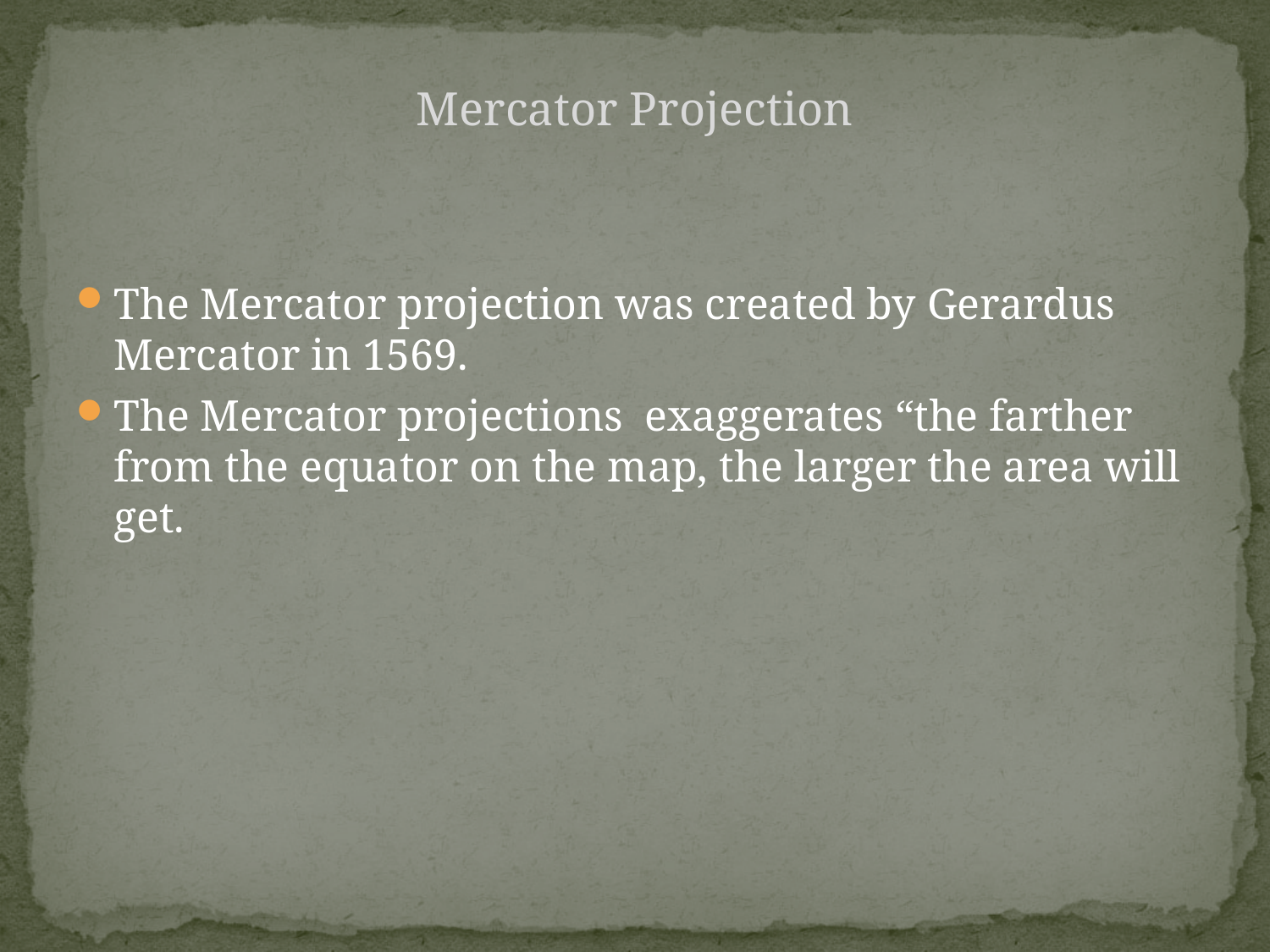

Mercator Projection

The Mercator projection was created by Gerardus Mercator in 1569.
The Mercator projections  exaggerates “the farther from the equator on the map, the larger the area will get.